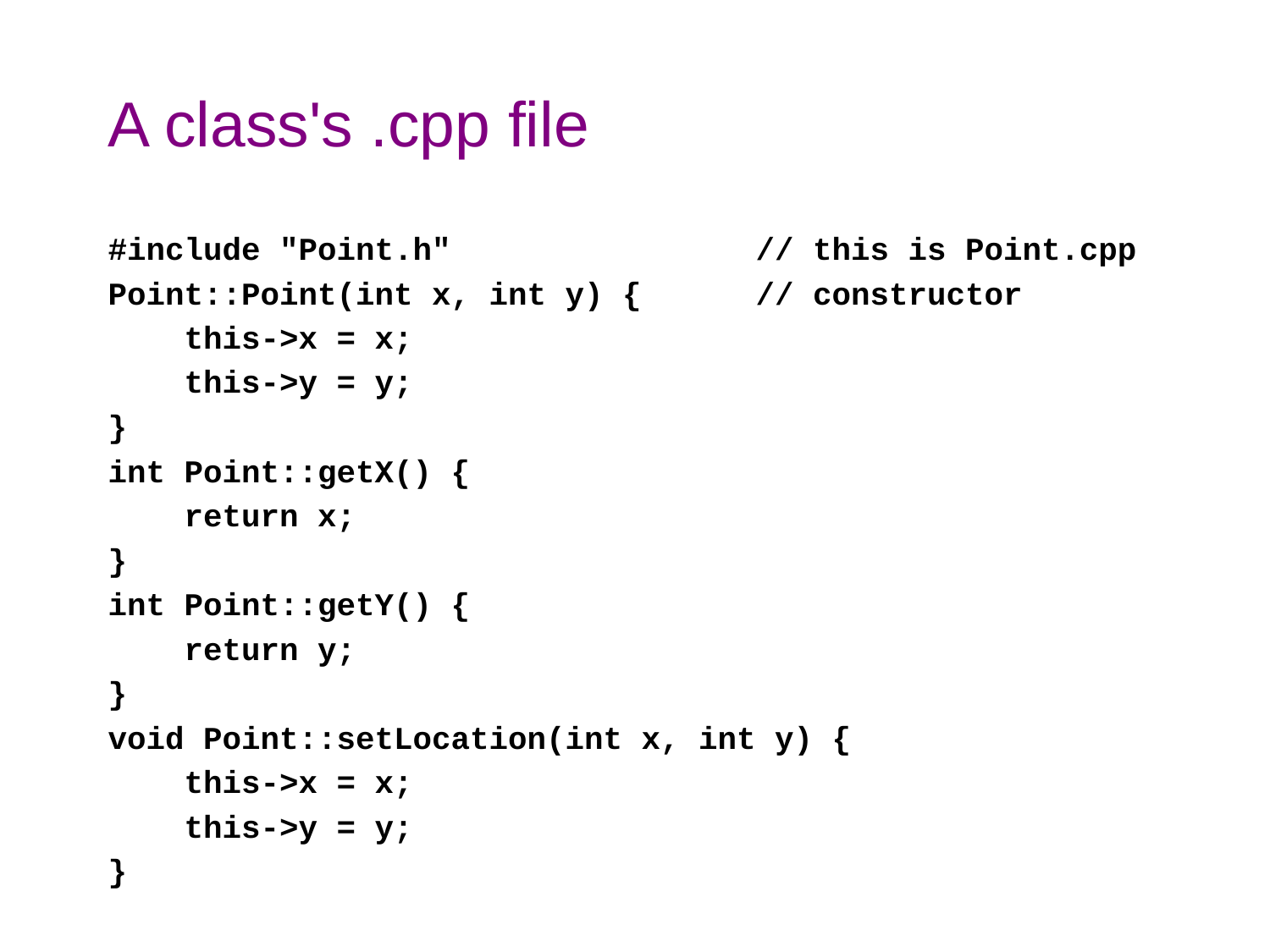

# A class's .cpp file
#include "Point.h"                // this is Point.cpp
Point::Point(int x, int y) {      // constructor
    this->x = x;
    this->y = y;
}
int Point::getX() {
    return x;
}
int Point::getY() {
    return y;
}
void Point::setLocation(int x, int y) {
    this->x = x;
    this->y = y;
}